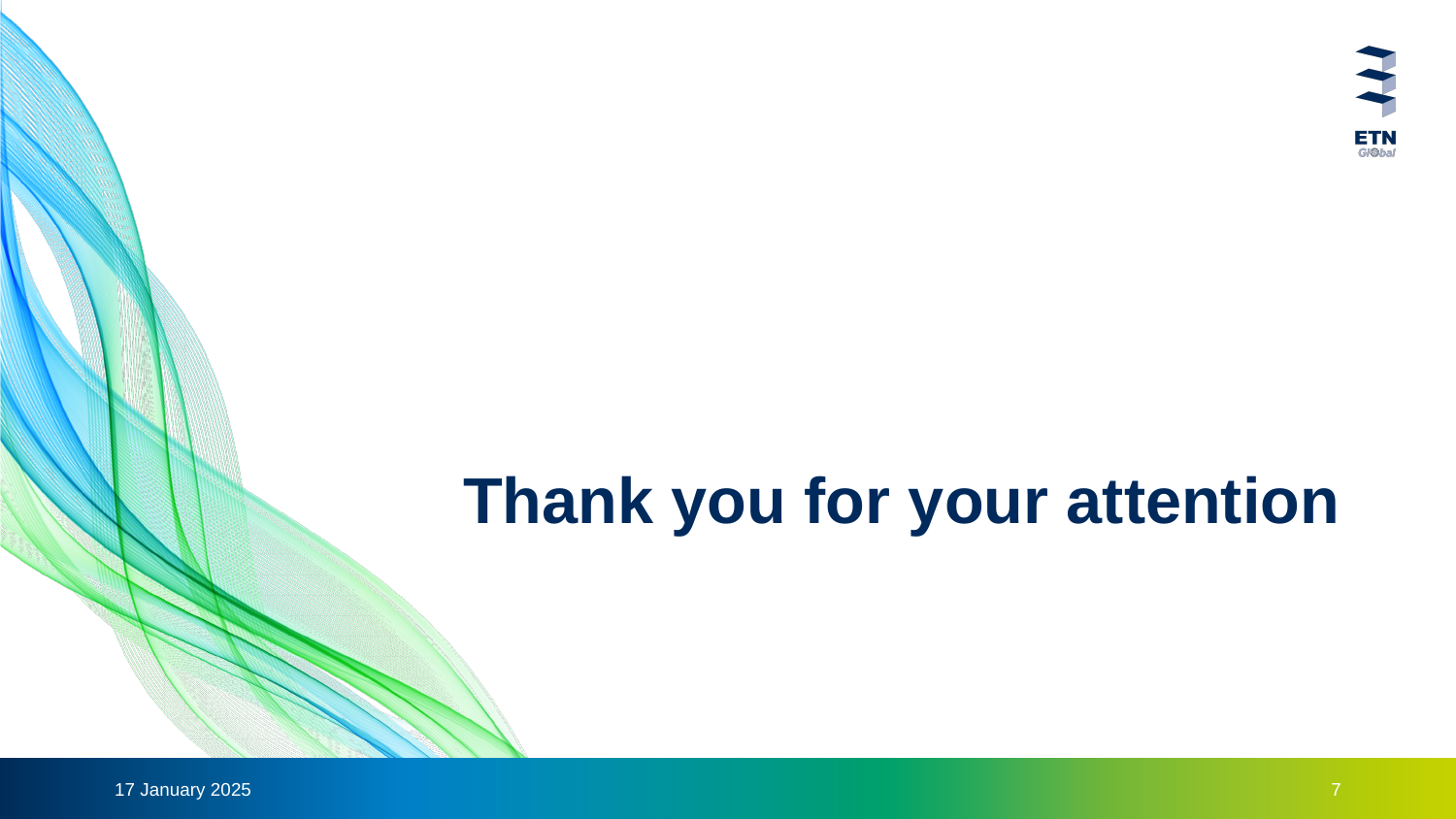

# Thank you for your attention

17 January 2025

7